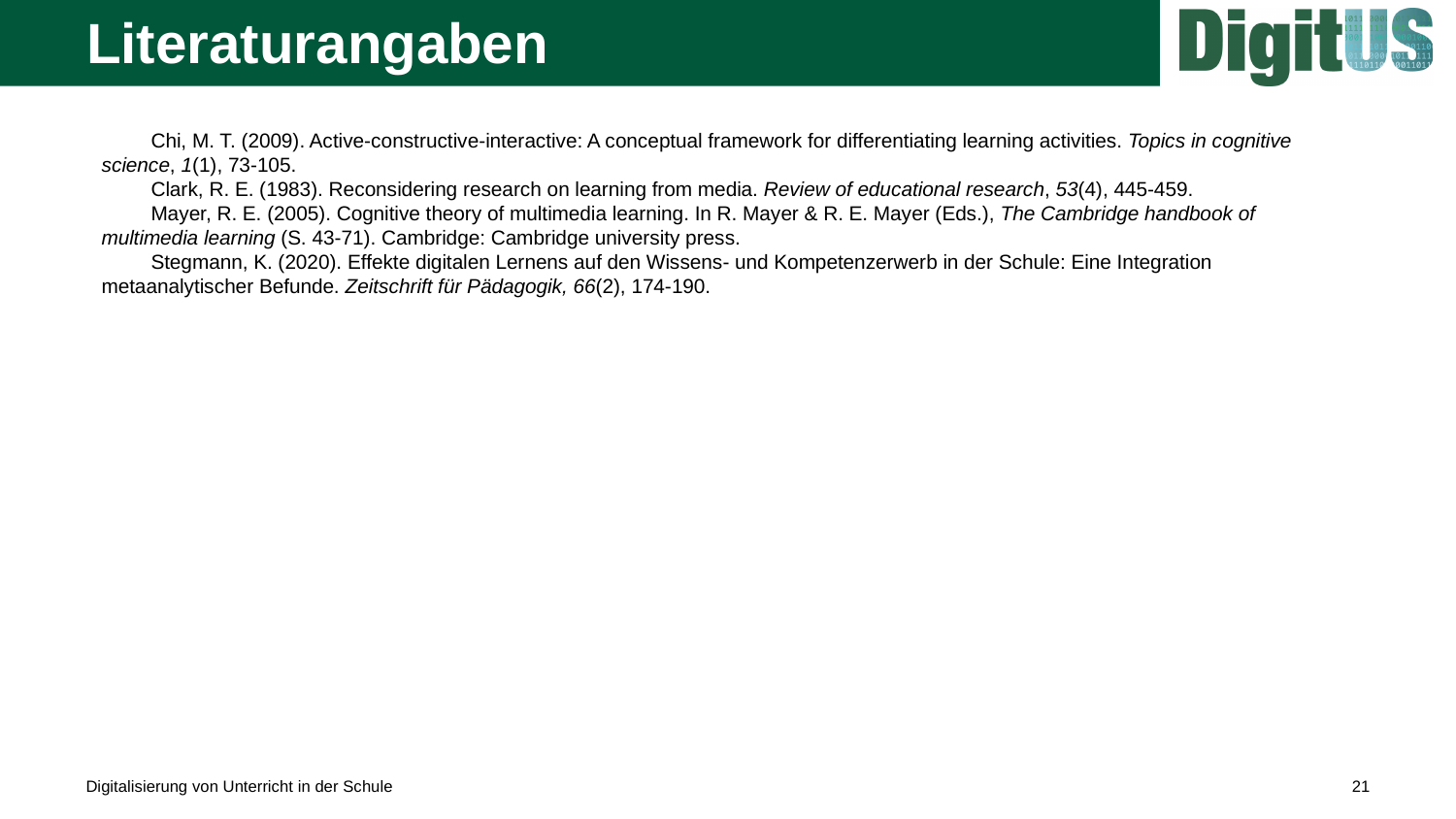

Chi, M. T. (2009). Active‐constructive‐interactive: A conceptual framework for differentiating learning activities. Topics in cognitive science, 1(1), 73-105.
Clark, R. E. (1983). Reconsidering research on learning from media. Review of educational research, 53(4), 445-459.
Mayer, R. E. (2005). Cognitive theory of multimedia learning. In R. Mayer & R. E. Mayer (Eds.), The Cambridge handbook of multimedia learning (S. 43-71). Cambridge: Cambridge university press.
Stegmann, K. (2020). Effekte digitalen Lernens auf den Wissens- und Kompetenzerwerb in der Schule: Eine Integration metaanalytischer Befunde. Zeitschrift für Pädagogik, 66(2), 174-190.

Digitalisierung von Unterricht in der Schule
21